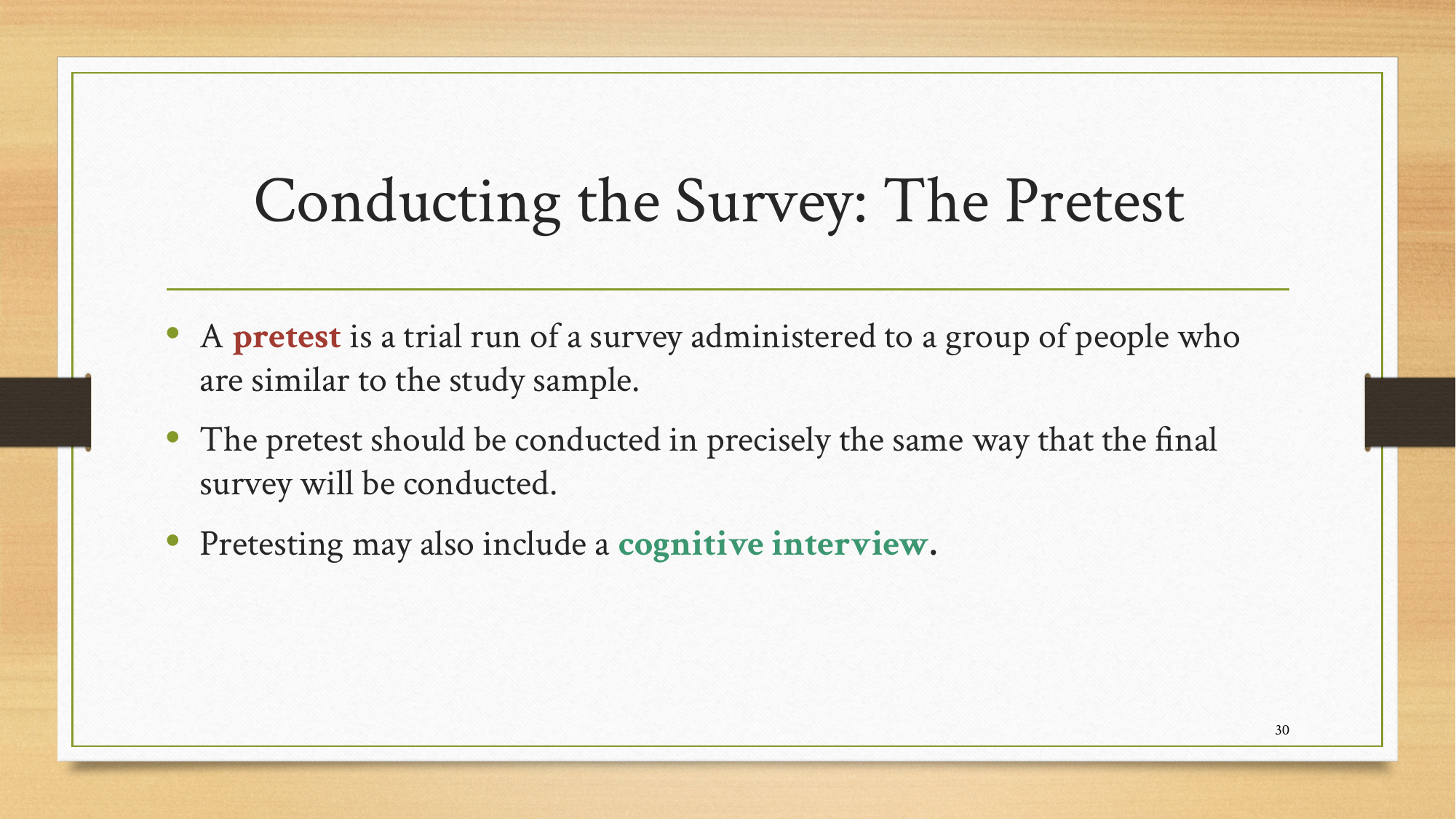

# Conducting the Survey: The Pretest
A pretest is a trial run of a survey administered to a group of people who are similar to the study sample.
The pretest should be conducted in precisely the same way that the final survey will be conducted.
Pretesting may also include a cognitive interview.
30